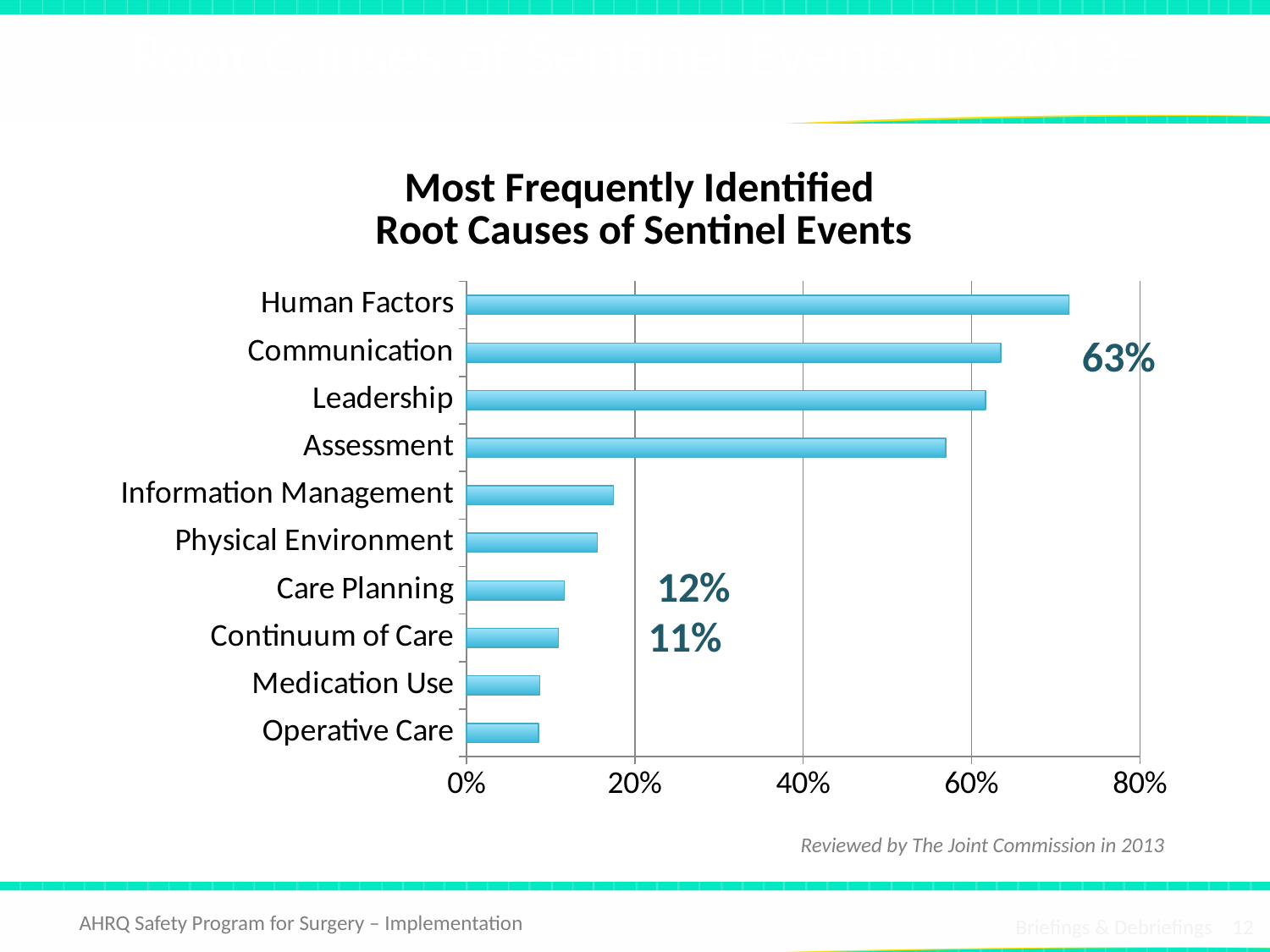

# Root Causes of Sentinel Events in 20132

### Chart: Most Frequently Identified
Root Causes of Sentinel Events

| Category | Series 1 |
|---|---|
| Operative Care | 0.0856820744081172 |
| Medication Use | 0.0868094701240135 |
| Continuum of Care | 0.109357384441939 |
| Care Planning | 0.116121758737317 |
| Physical Environment | 0.155580608793687 |
| Information Management | 0.174746335963923 |
| Assessment | 0.569334836527621 |
| Leadership | 0.616685456595265 |
| Communication | 0.634723788049605 |
| Human Factors | 0.715896279594138 |
63%
12%
11%
Reviewed by The Joint Commission in 2013